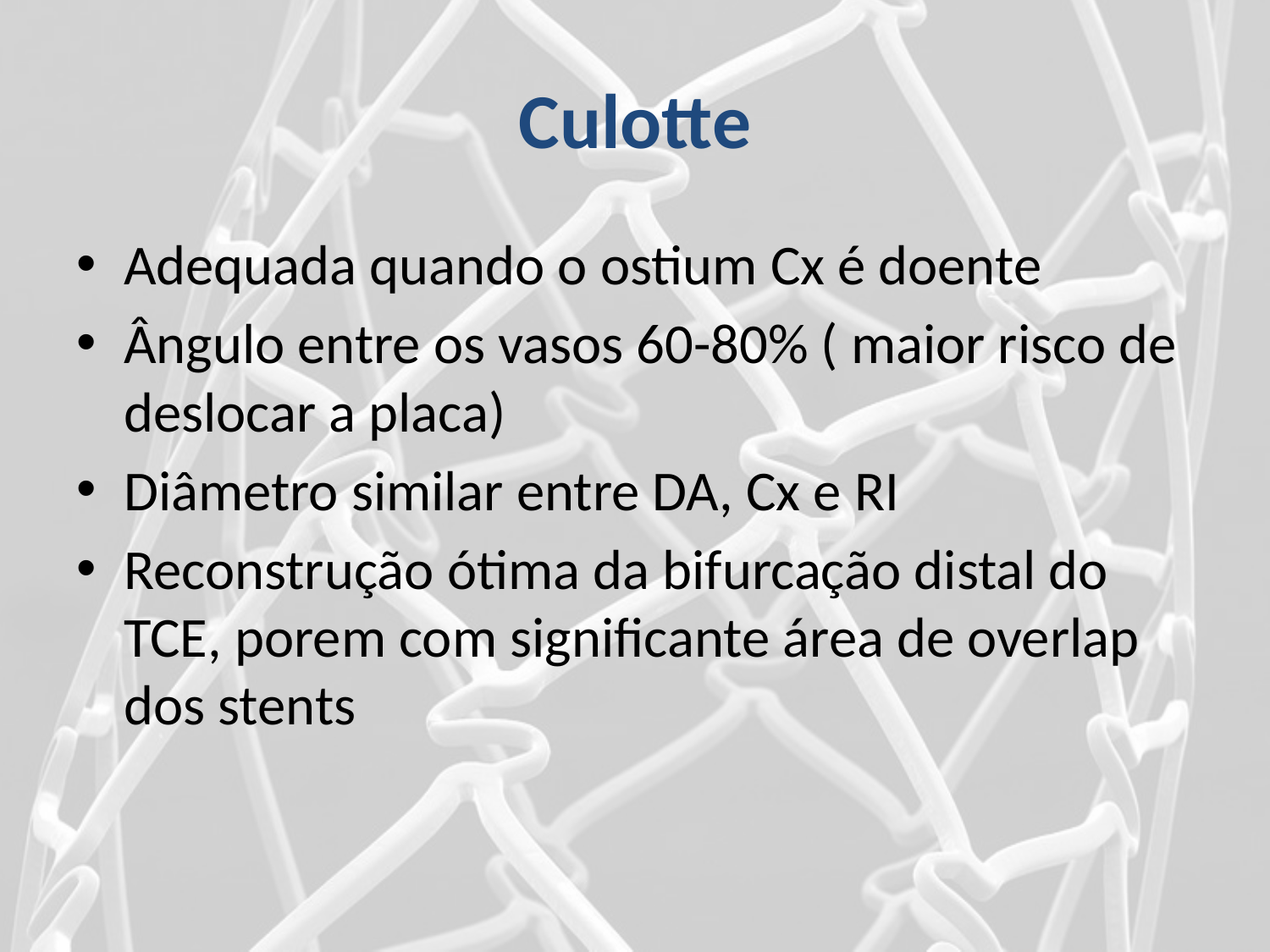

# Culotte
Adequada quando o ostium Cx é doente
Ângulo entre os vasos 60-80% ( maior risco de deslocar a placa)
Diâmetro similar entre DA, Cx e RI
Reconstrução ótima da bifurcação distal do TCE, porem com significante área de overlap dos stents